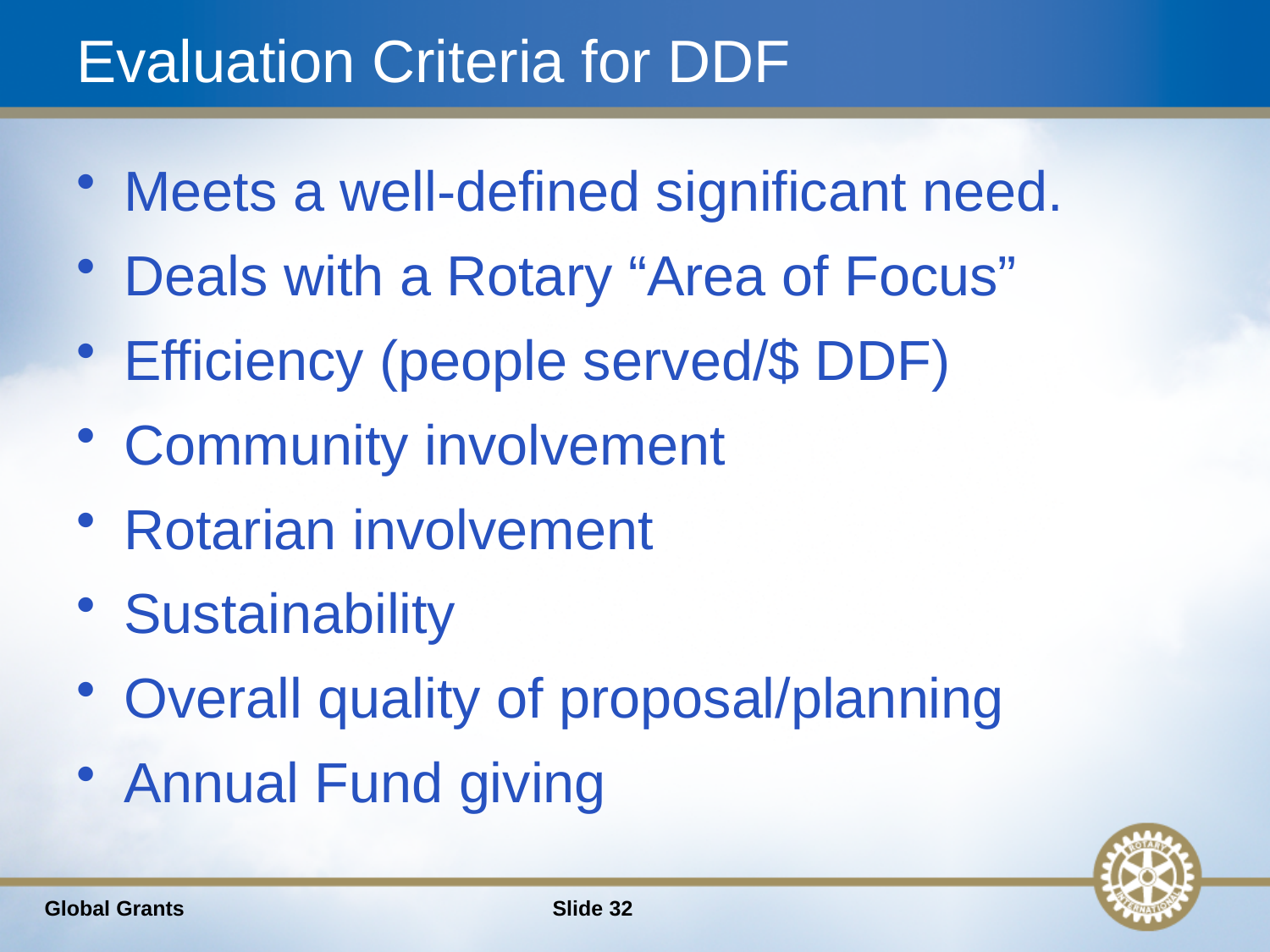

# Evaluation Criteria for DDF
Meets a well-defined significant need.
Deals with a Rotary “Area of Focus”
Efficiency (people served/$ DDF)
Community involvement
Rotarian involvement
Sustainability
Overall quality of proposal/planning
Annual Fund giving
Global Grants
Slide 32